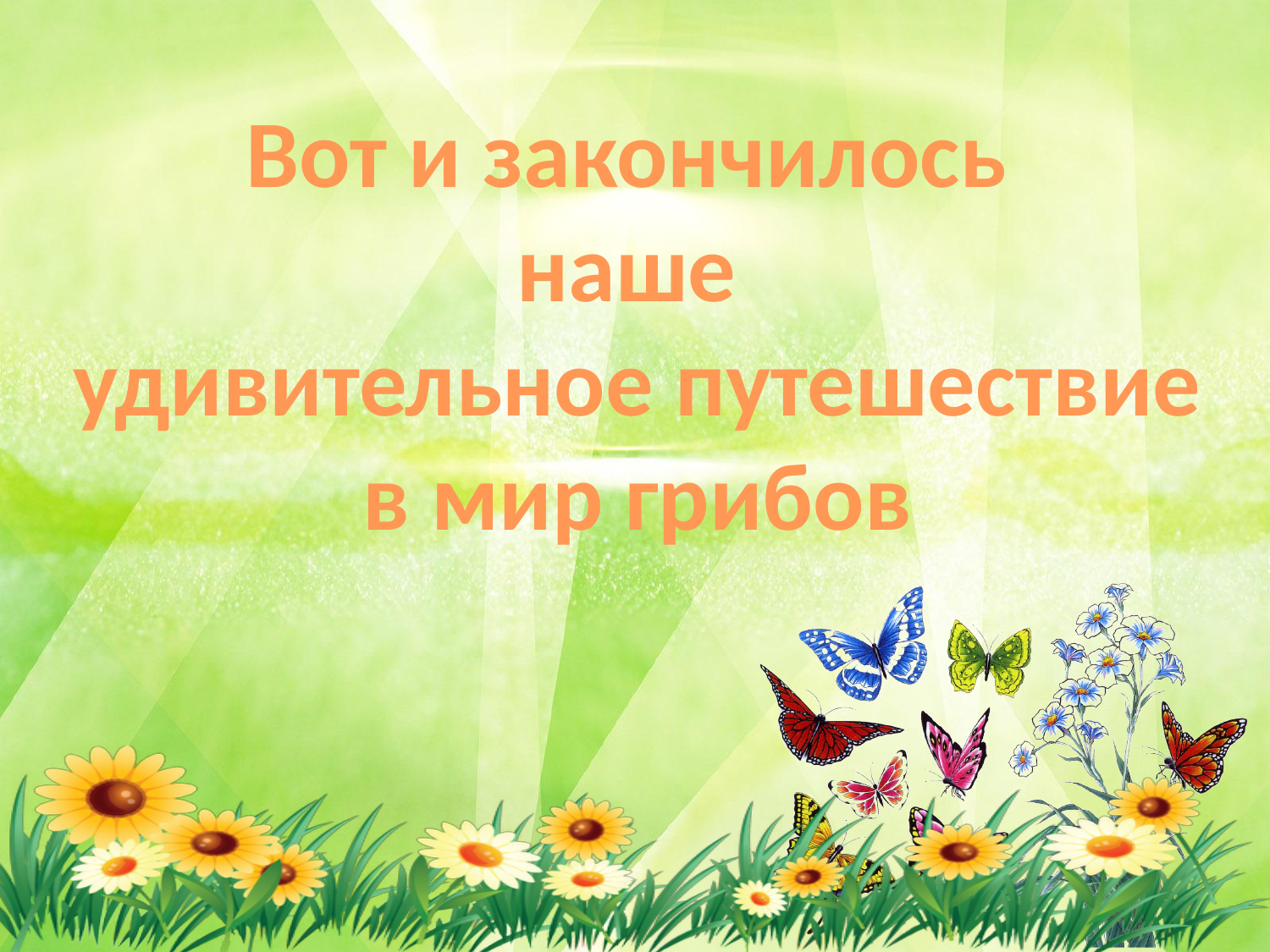

#
Вот и закончилось
наше
удивительное путешествие
в мир грибов